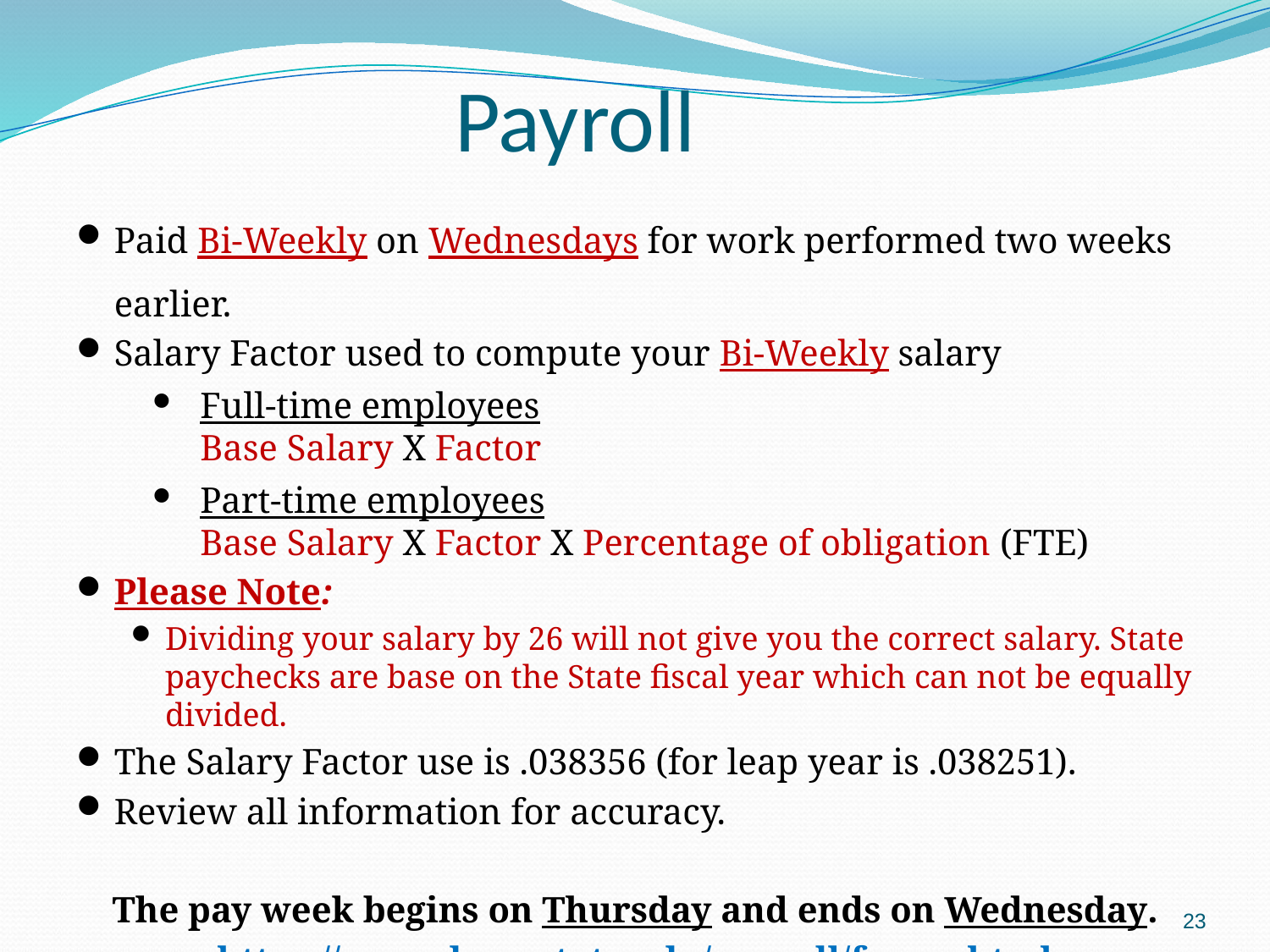

# Payroll
Paid Bi-Weekly on Wednesdays for work performed two weeks earlier.
Salary Factor used to compute your Bi-Weekly salary
Full-time employees
Base Salary X Factor
Part-time employees
Base Salary X Factor X Percentage of obligation (FTE)
Please Note:
Dividing your salary by 26 will not give you the correct salary. State paychecks are base on the State fiscal year which can not be equally divided.
The Salary Factor use is .038356 (for leap year is .038251).
Review all information for accuracy.

The pay week begins on Thursday and ends on Wednesday.
https://www.downstate.edu/payroll/forms.html

23